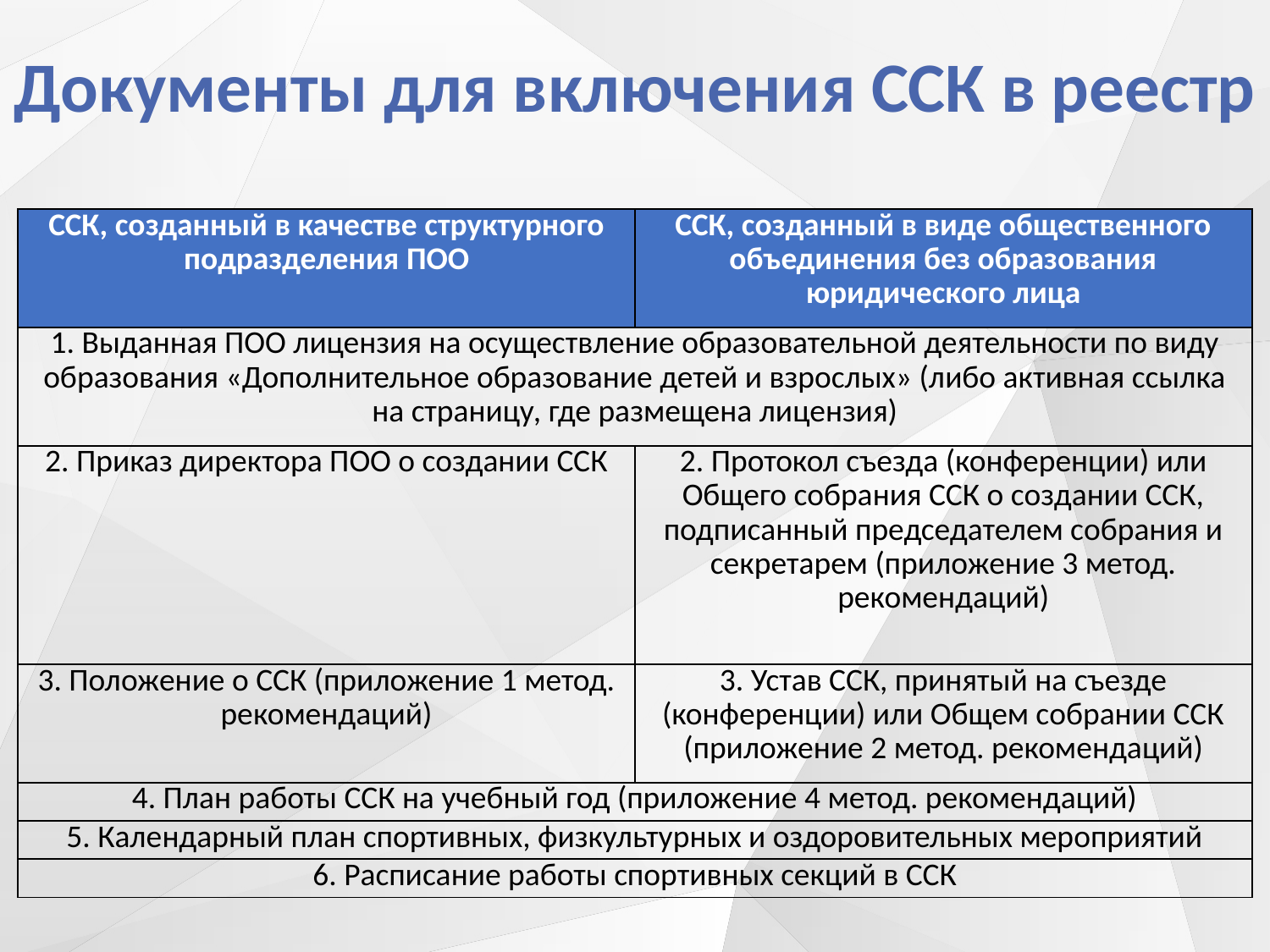

# Документы для включения ССК в реестр
| ССК, созданный в качестве структурного подразделения ПОО | ССК, созданный в виде общественного объединения без образования юридического лица |
| --- | --- |
| 1. Выданная ПОО лицензия на осуществление образовательной деятельности по виду образования «Дополнительное образование детей и взрослых» (либо активная ссылка на страницу, где размещена лицензия) |  |
| 2. Приказ директора ПОО о создании ССК | 2. Протокол съезда (конференции) или Общего собрания ССК о создании ССК, подписанный председателем собрания и секретарем (приложение 3 метод. рекомендаций) |
| 3. Положение о ССК (приложение 1 метод. рекомендаций) | 3. Устав ССК, принятый на съезде (конференции) или Общем собрании ССК (приложение 2 метод. рекомендаций) |
| 4. План работы ССК на учебный год (приложение 4 метод. рекомендаций) |  |
| 5. Календарный план спортивных, физкультурных и оздоровительных мероприятий |  |
| 6. Расписание работы спортивных секций в ССК |  |